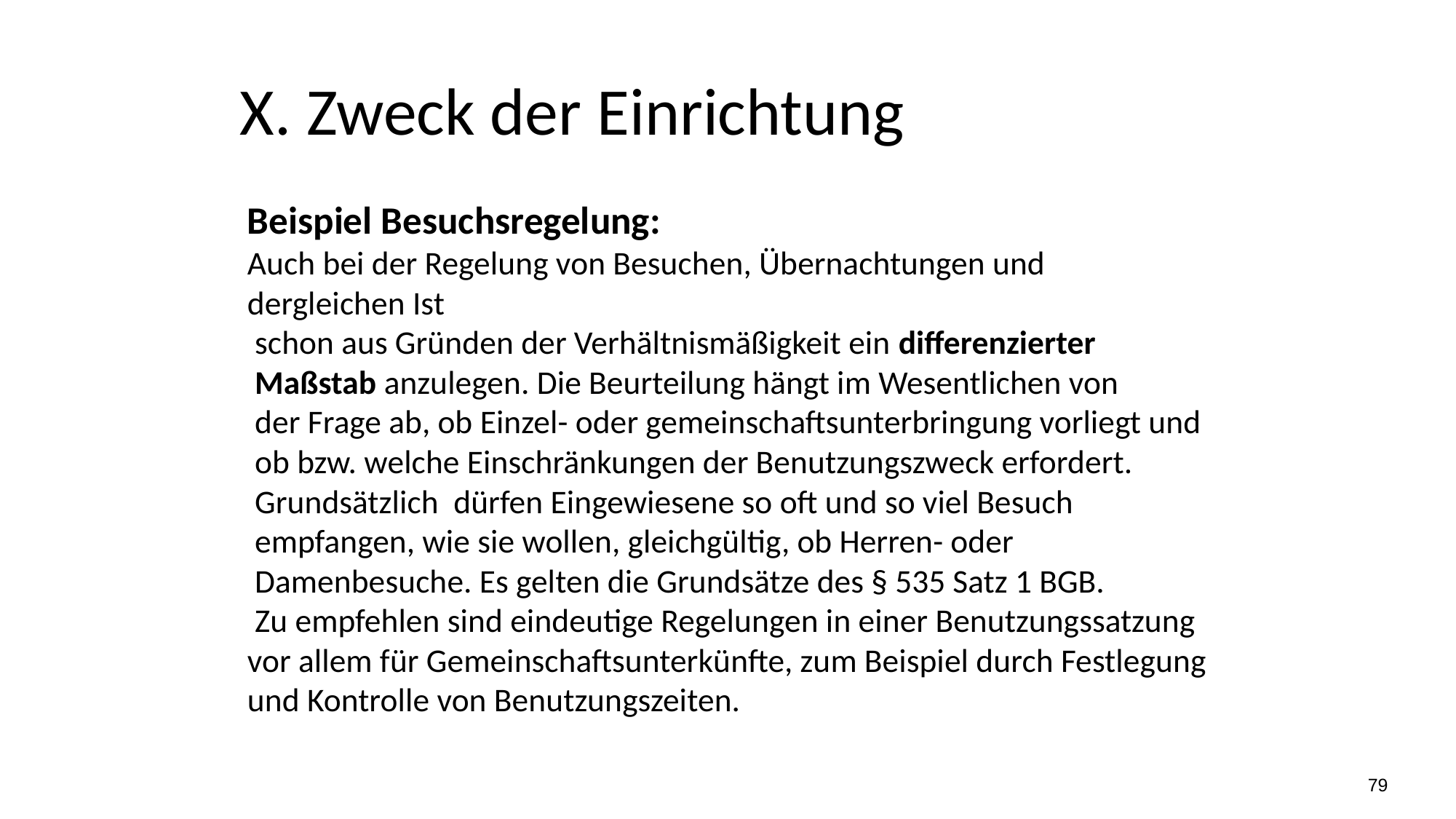

# X. Zweck der Einrichtung
Beispiel Besuchsregelung:
Auch bei der Regelung von Besuchen, Übernachtungen und dergleichen Ist
 schon aus Gründen der Verhältnismäßigkeit ein differenzierter
 Maßstab anzulegen. Die Beurteilung hängt im Wesentlichen von
 der Frage ab, ob Einzel- oder gemeinschaftsunterbringung vorliegt und
 ob bzw. welche Einschränkungen der Benutzungszweck erfordert.
 Grundsätzlich  dürfen Eingewiesene so oft und so viel Besuch
 empfangen, wie sie wollen, gleichgültig, ob Herren- oder
 Damenbesuche. Es gelten die Grundsätze des § 535 Satz 1 BGB.
 Zu empfehlen sind eindeutige Regelungen in einer Benutzungssatzung vor allem für Gemeinschaftsunterkünfte, zum Beispiel durch Festlegung und Kontrolle von Benutzungszeiten.

79